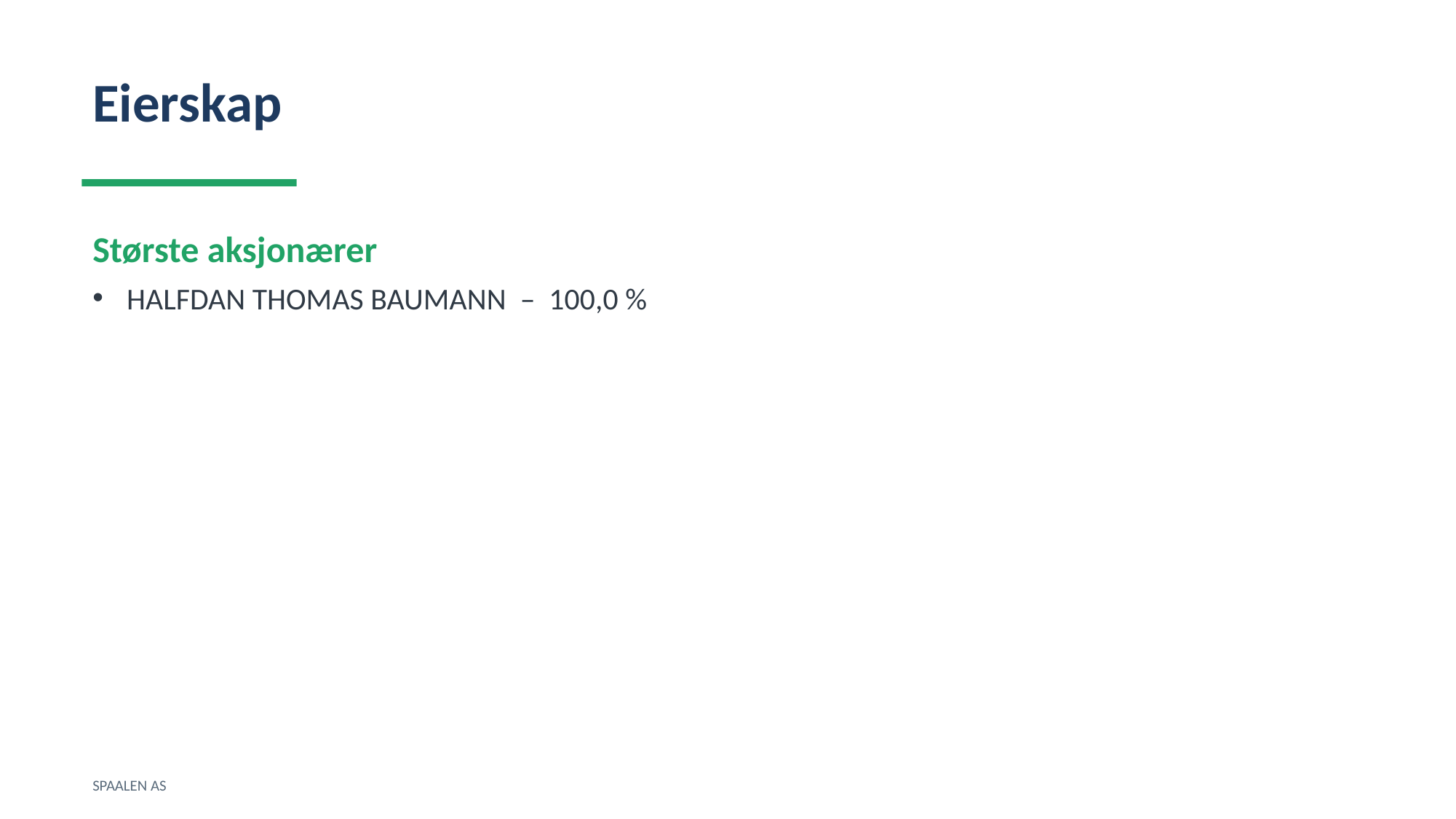

Eierskap

Største aksjonærer
HALFDAN THOMAS BAUMANN  –  100,0 %
SPAALEN AS